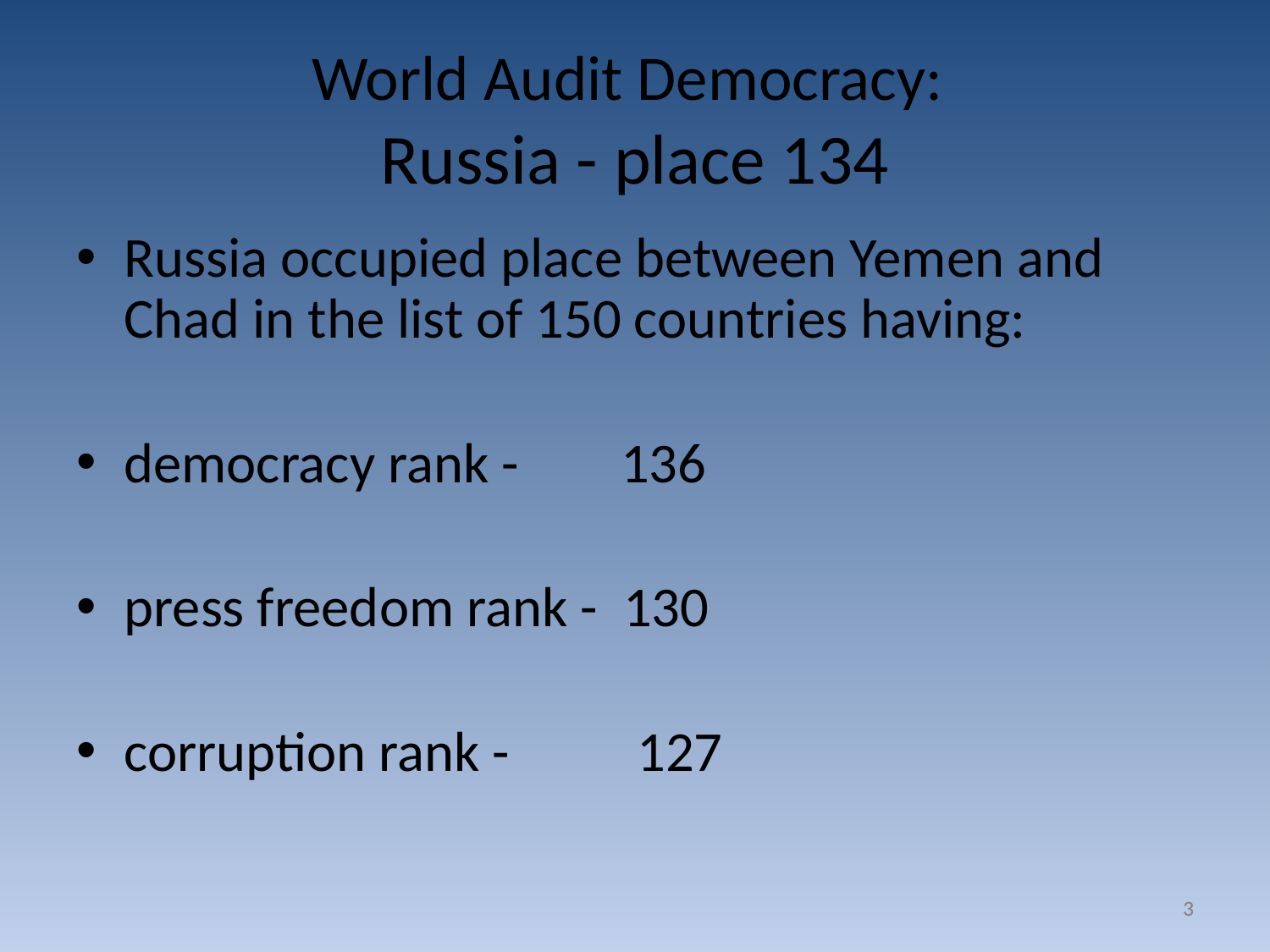

World Audit Democracy:
Russia - place 134
Russia occupied place between Yemen and Chad in the list of 150 countries having:

democracy rank -        136

press freedom rank -  130

corruption rank -          127
3
3
3